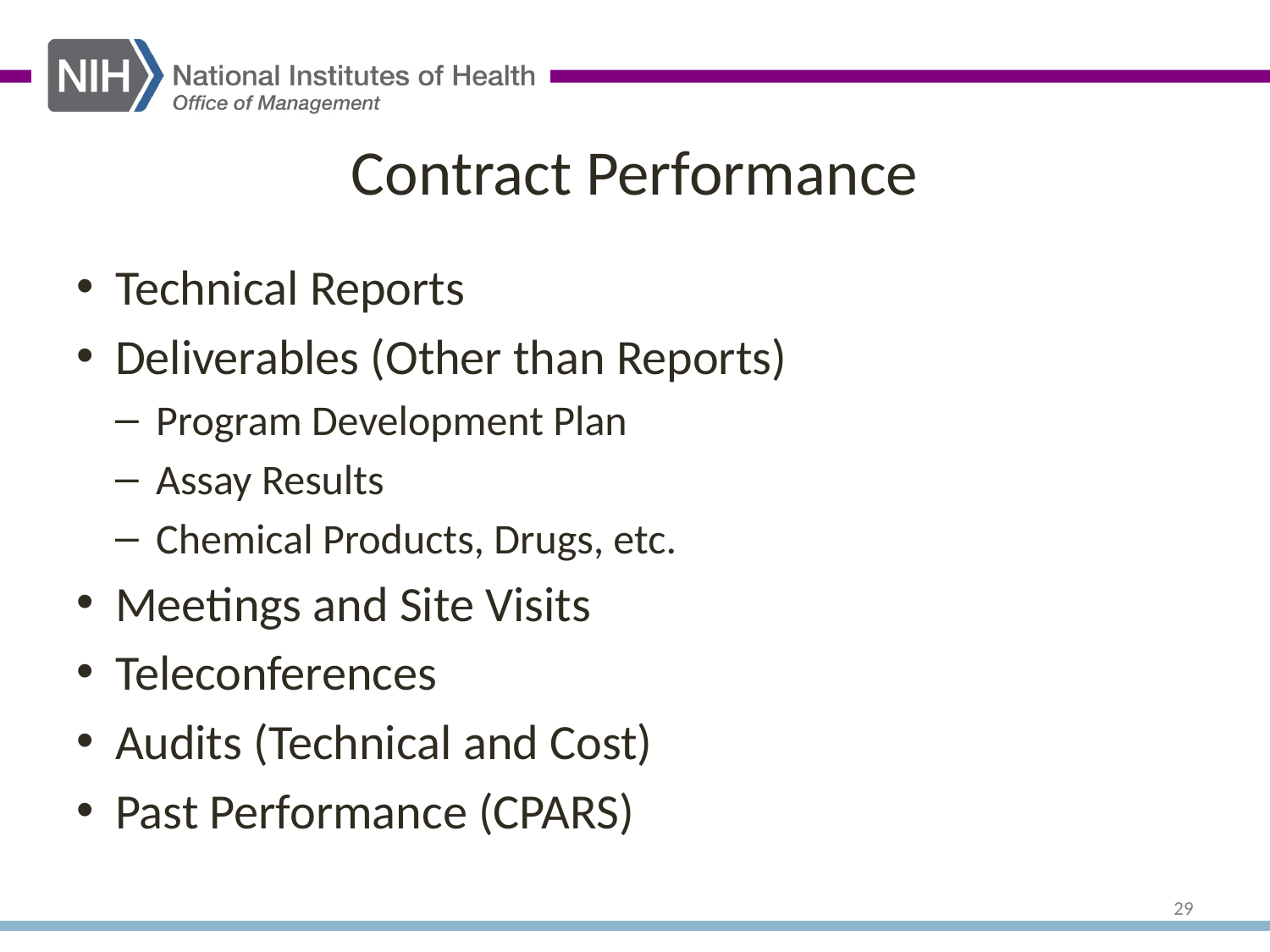

# Contract Performance
Technical Reports
Deliverables (Other than Reports)
Program Development Plan
Assay Results
Chemical Products, Drugs, etc.
Meetings and Site Visits
Teleconferences
Audits (Technical and Cost)
Past Performance (CPARS)
29